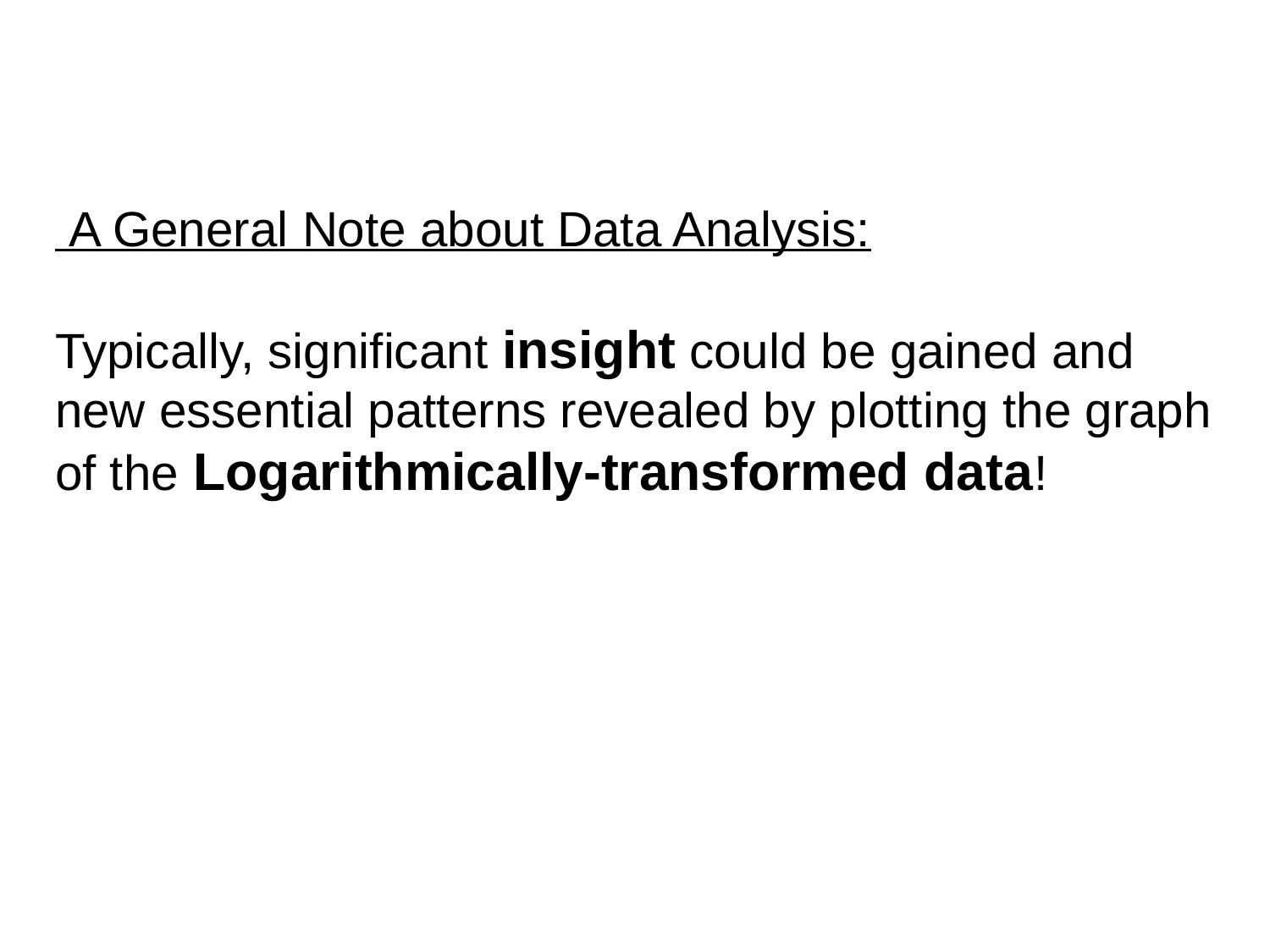

A General Note about Data Analysis:

Typically, significant insight could be gained and new essential patterns revealed by plotting the graph of the Logarithmically-transformed data!